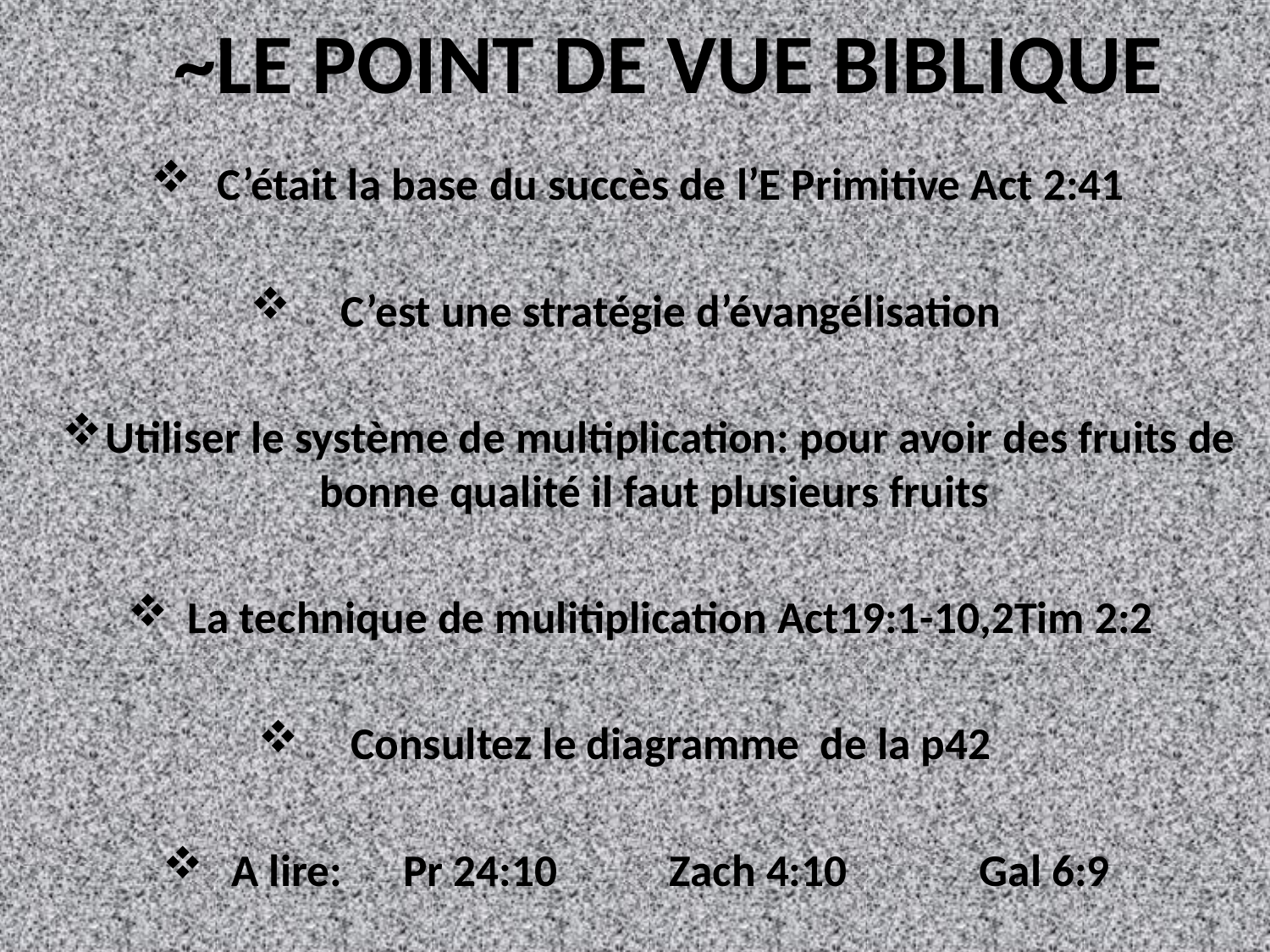

# ~LE POINT DE VUE BIBLIQUE
C’était la base du succès de l’E Primitive Act 2:41

C’est une stratégie d’évangélisation

Utiliser le système de multiplication: pour avoir des fruits de bonne qualité il faut plusieurs fruits

La technique de mulitiplication Act19:1-10,2Tim 2:2

Consultez le diagramme  de la p42

A lire:      Pr 24:10           Zach 4:10             Gal 6:9